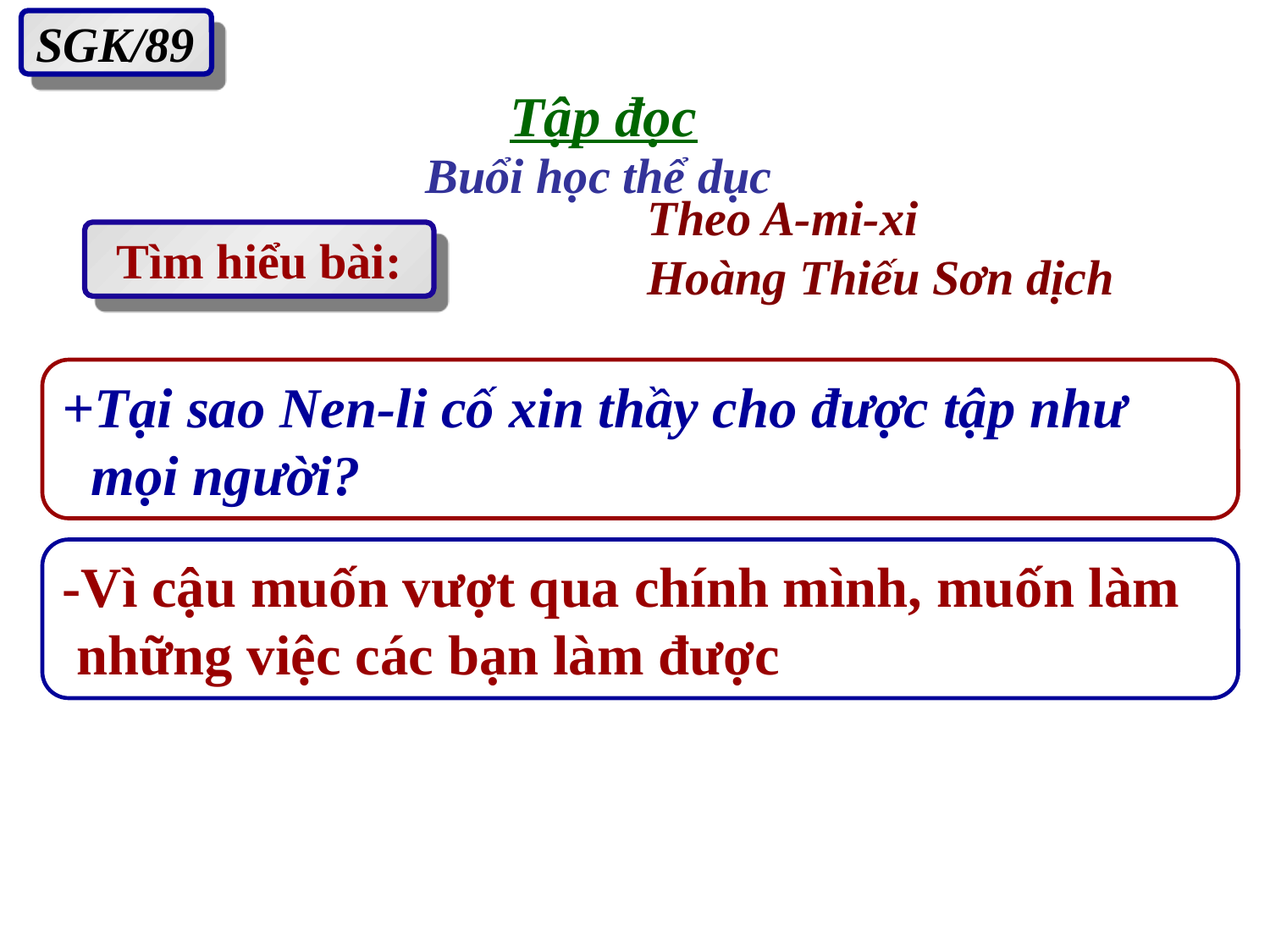

SGK/89
Tập đọc
Buổi học thể dục
Theo A-mi-xi
Hoàng Thiếu Sơn dịch
Tìm hiểu bài:
+Tại sao Nen-li cố xin thầy cho được tập như
  mọi người?
-Vì cậu muốn vượt qua chính mình, muốn làm
 những việc các bạn làm được